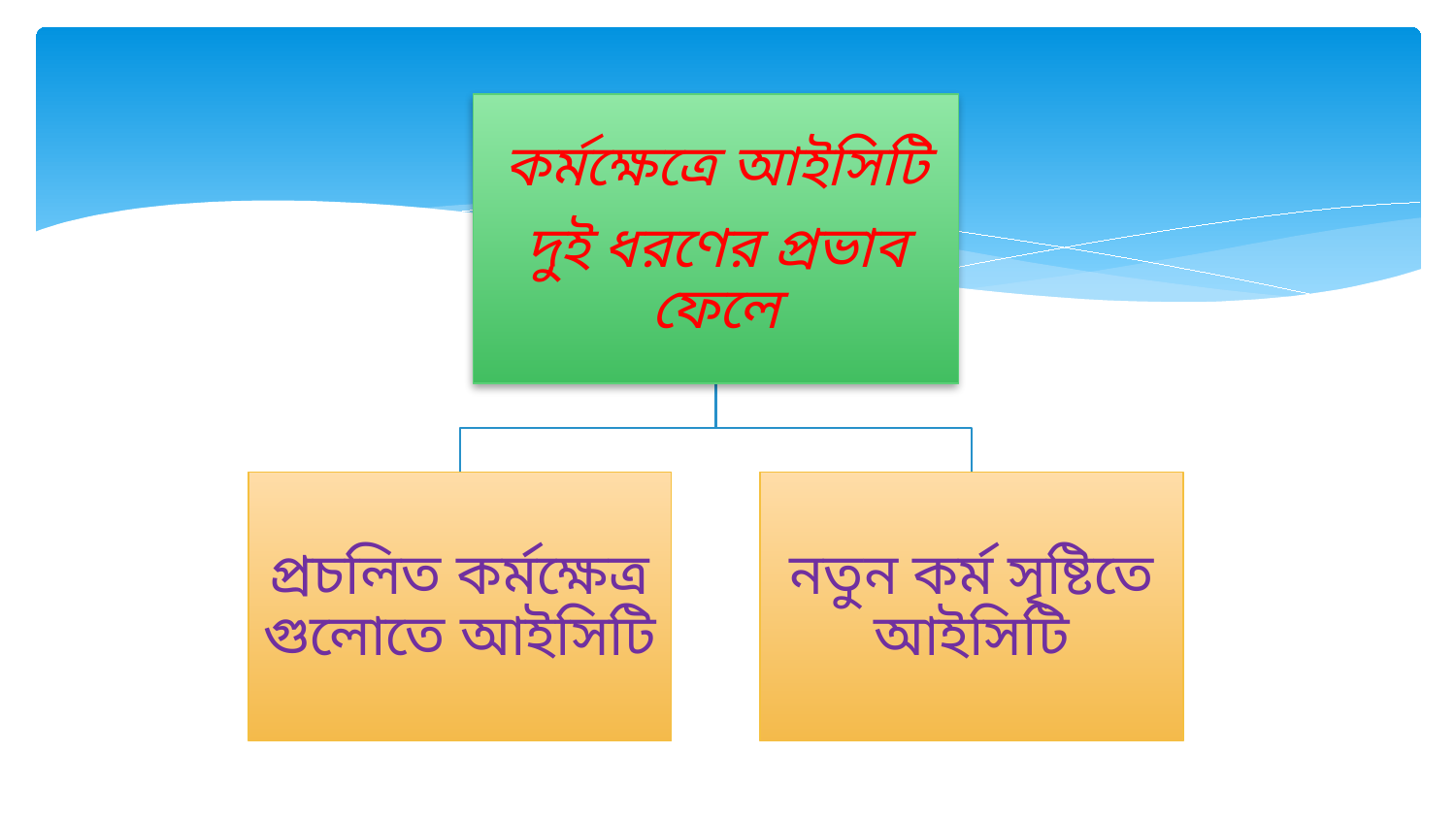

কর্মক্ষেত্রে আইসিটি
দুই ধরণের প্রভাব ফেলে
প্রচলিত কর্মক্ষেত্র গুলোতে আইসিটি
নতুন কর্ম সৃষ্টিতে আইসিটি